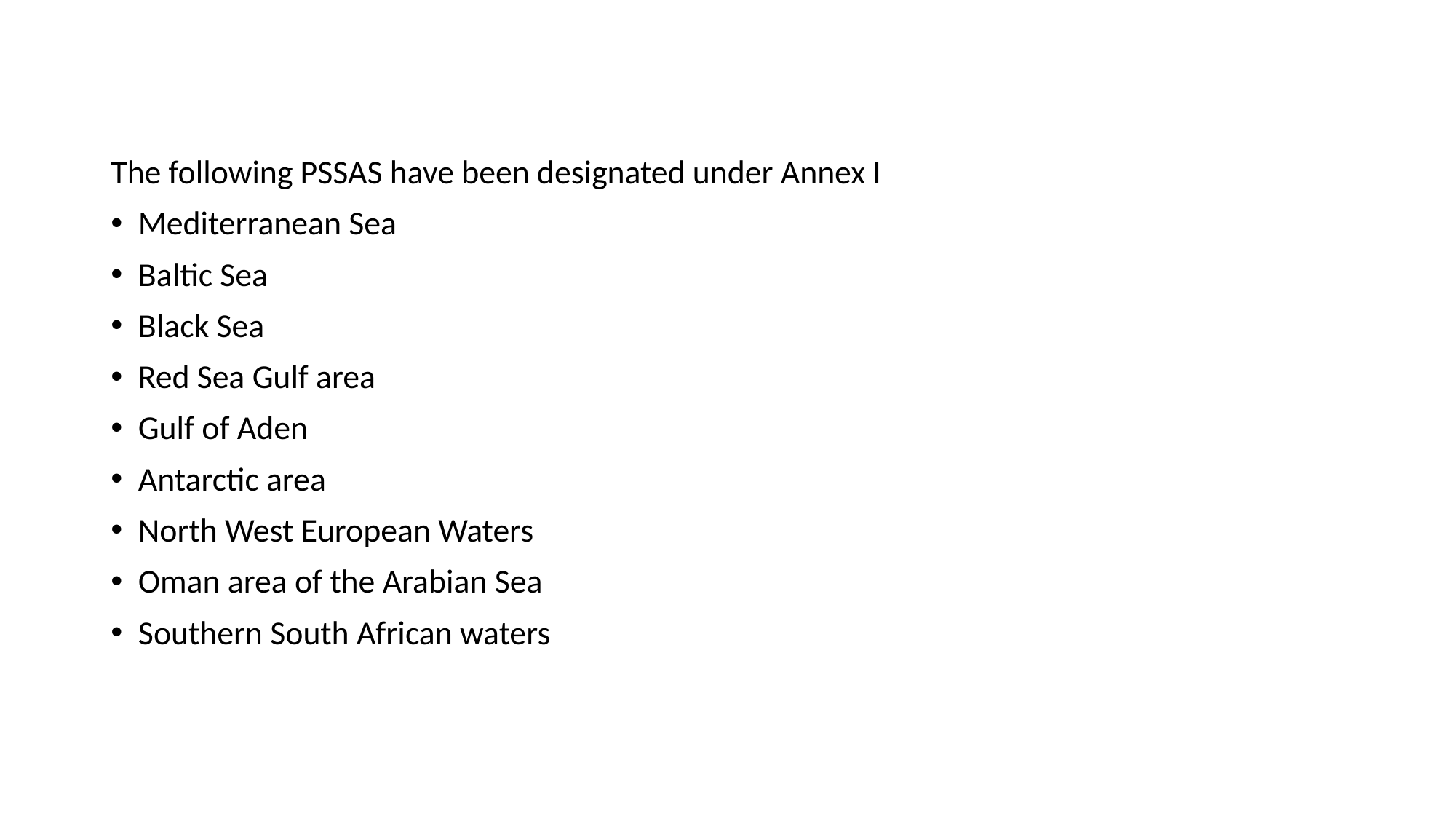

The following PSSAS have been designated under Annex I
Mediterranean Sea
Baltic Sea
Black Sea
Red Sea Gulf area
Gulf of Aden
Antarctic area
North West European Waters
Oman area of the Arabian Sea
Southern South African waters